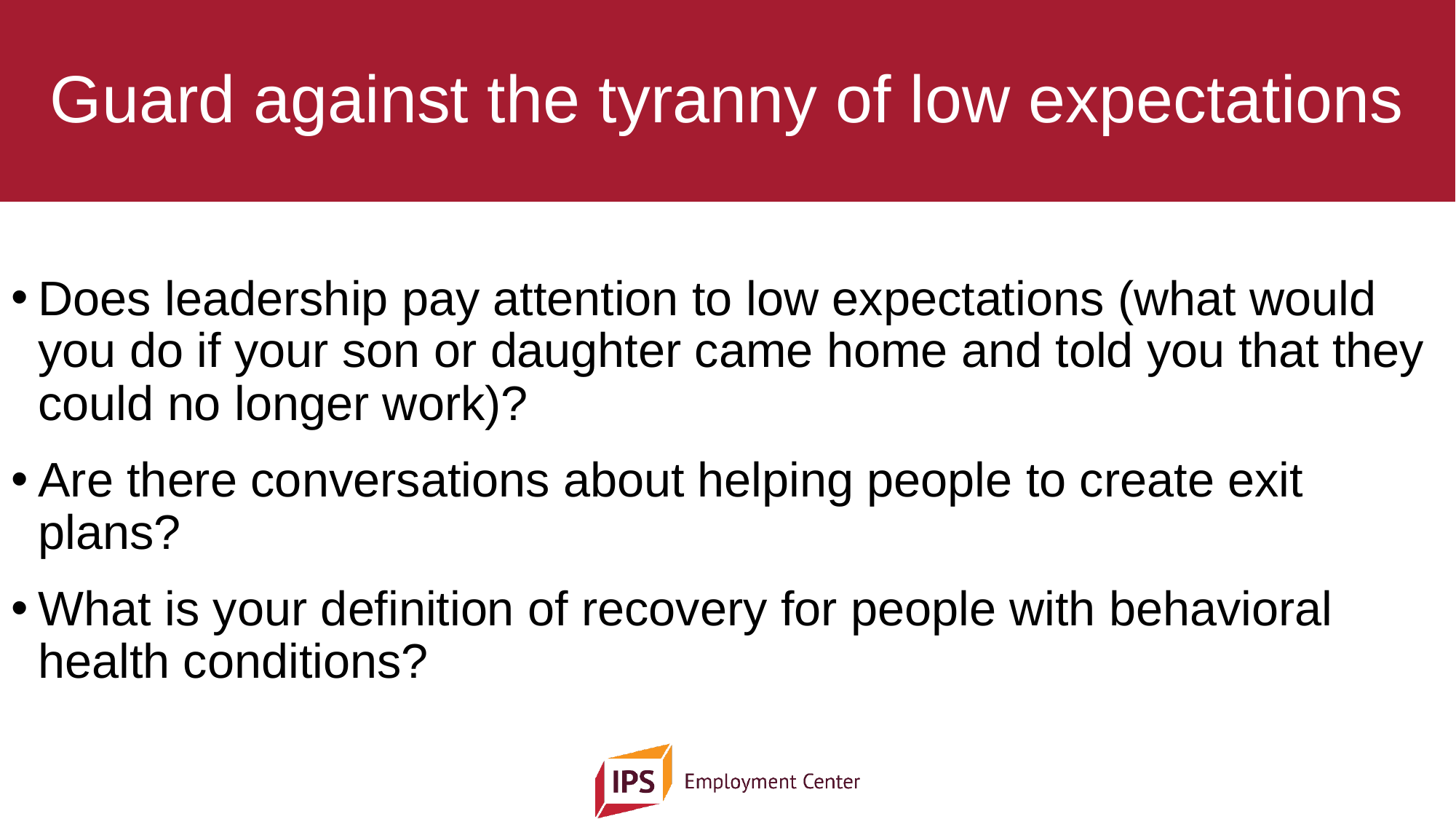

# Guard against the tyranny of low expectations

Does leadership pay attention to low expectations (what would you do if your son or daughter came home and told you that they could no longer work)?
Are there conversations about helping people to create exit plans?
What is your definition of recovery for people with behavioral health conditions?